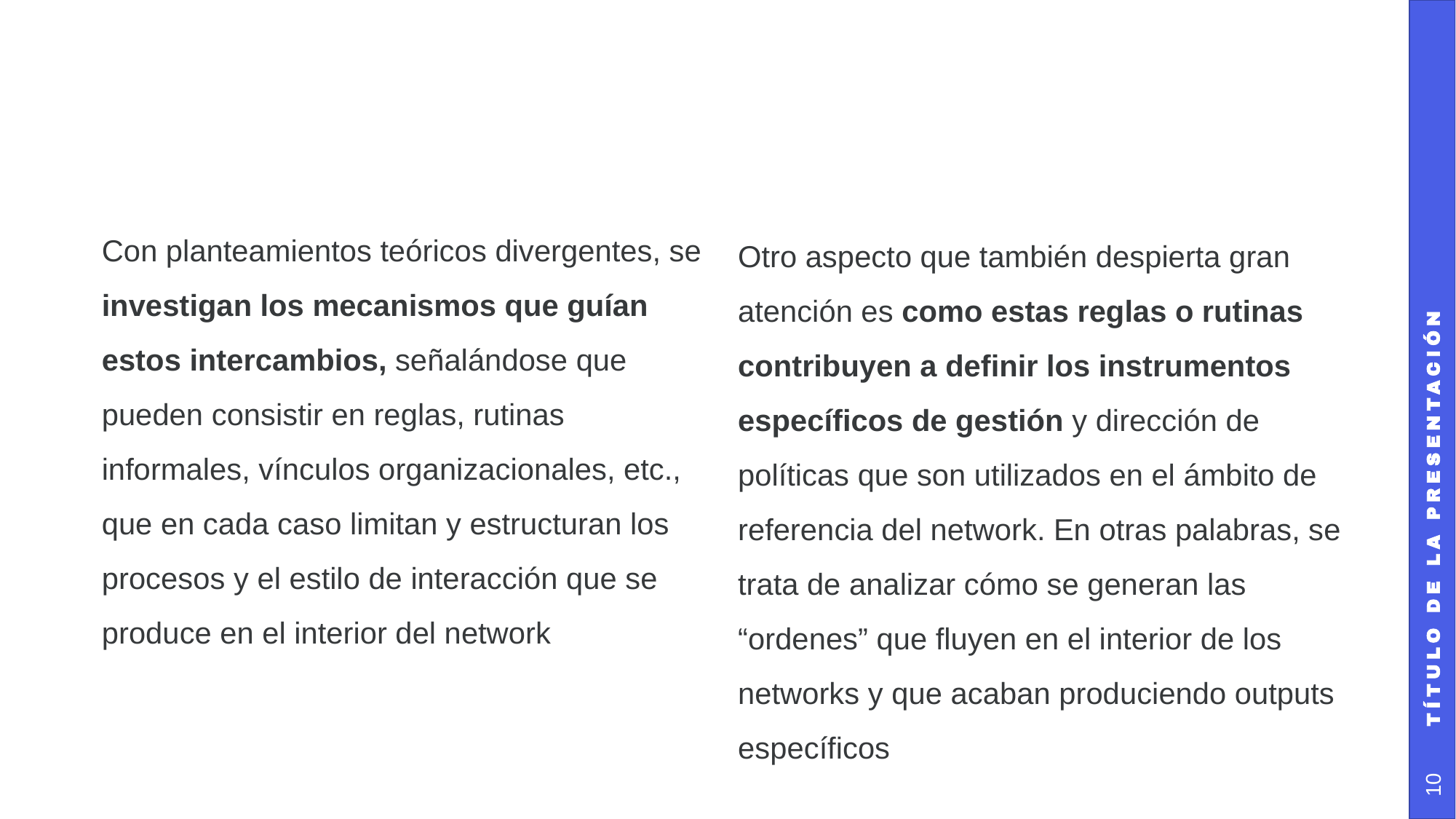

#
Con planteamientos teóricos divergentes, se investigan los mecanismos que guían estos intercambios, señalándose que pueden consistir en reglas, rutinas informales, vínculos organizacionales, etc., que en cada caso limitan y estructuran los procesos y el estilo de interacción que se produce en el interior del network
Otro aspecto que también despierta gran atención es como estas reglas o rutinas contribuyen a definir los instrumentos específicos de gestión y dirección de políticas que son utilizados en el ámbito de referencia del network. En otras palabras, se trata de analizar cómo se generan las “ordenes” que fluyen en el interior de los networks y que acaban produciendo outputs específicos

Título de la presentación
10